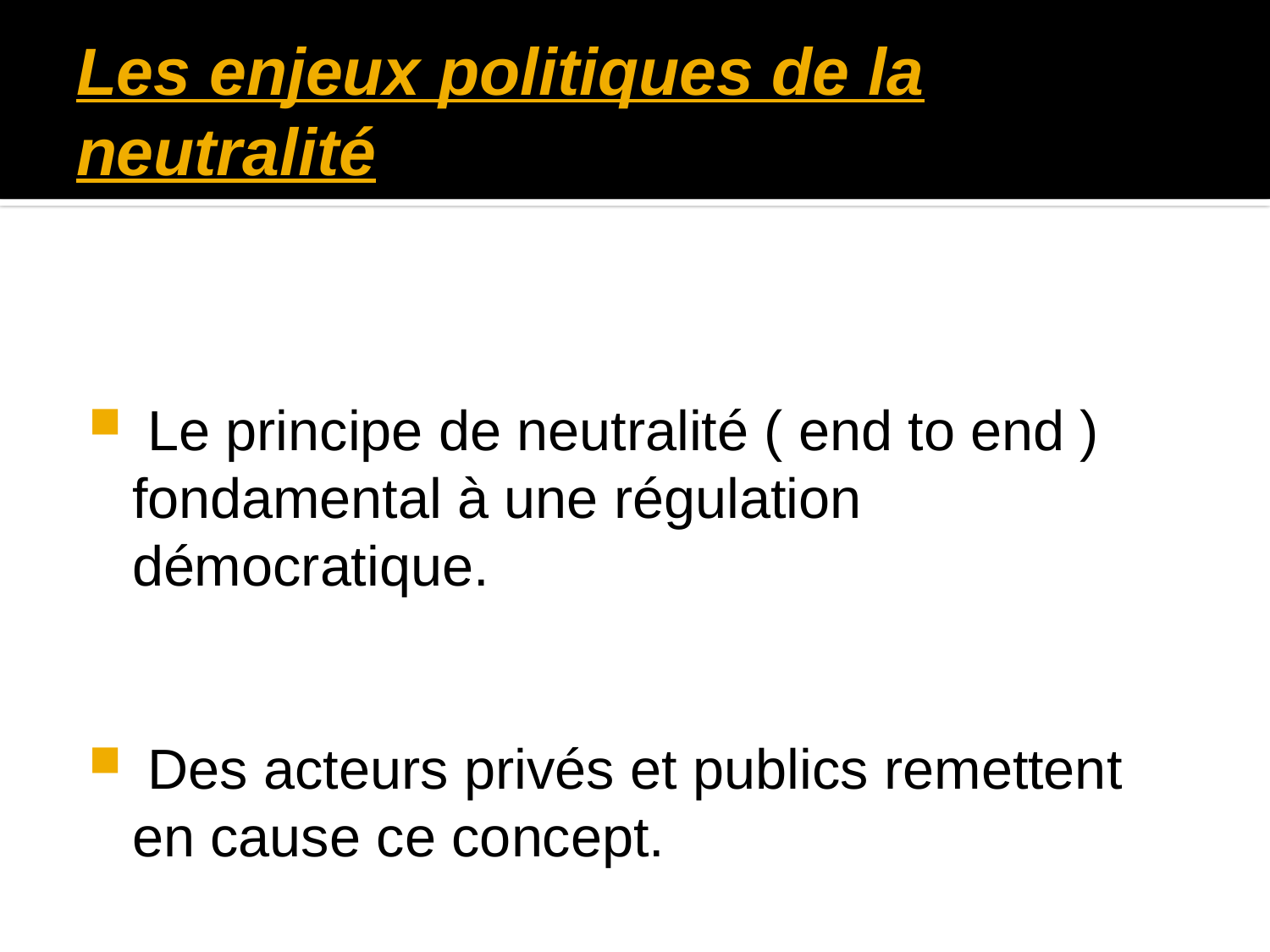

# Les enjeux politiques de la neutralité

 Le principe de neutralité ( end to end ) fondamental à une régulation démocratique.

 Des acteurs privés et publics remettent en cause ce concept.